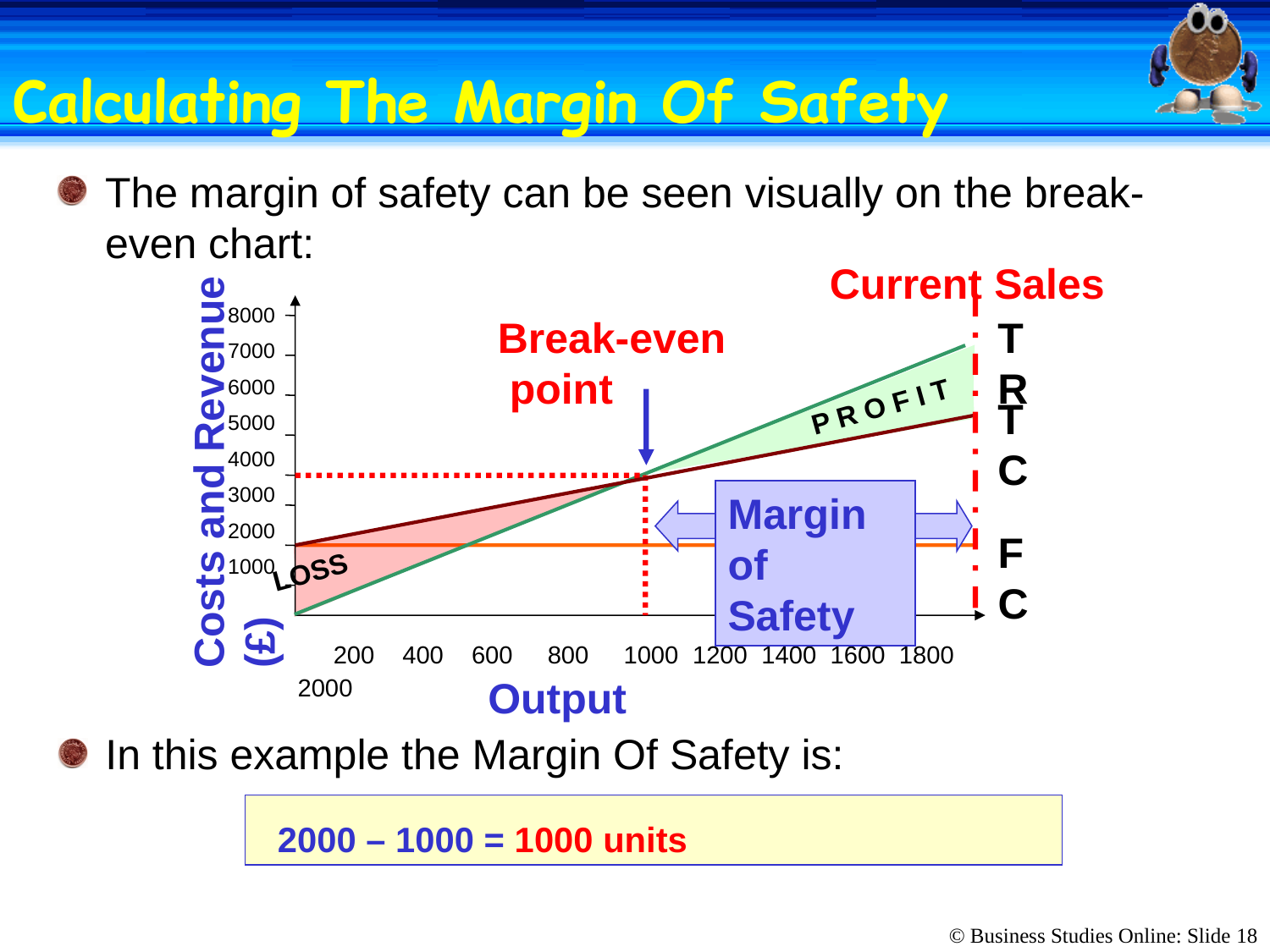

# Calculating The Margin Of Safety
The margin of safety can be seen visually on the break-even chart:
Current Sales
8000
7000
6000
5000
4000
3000
2000
1000

Break-even
 point

TR

P R O F I T
TC

Costs and Revenue (£)

Margin of
Safety

LOSS
FC

   200    400    600     800     1000  1200  1400  1600  1800  2000

Output
In this example the Margin Of Safety is:

 2000 – 1000 = 1000 units